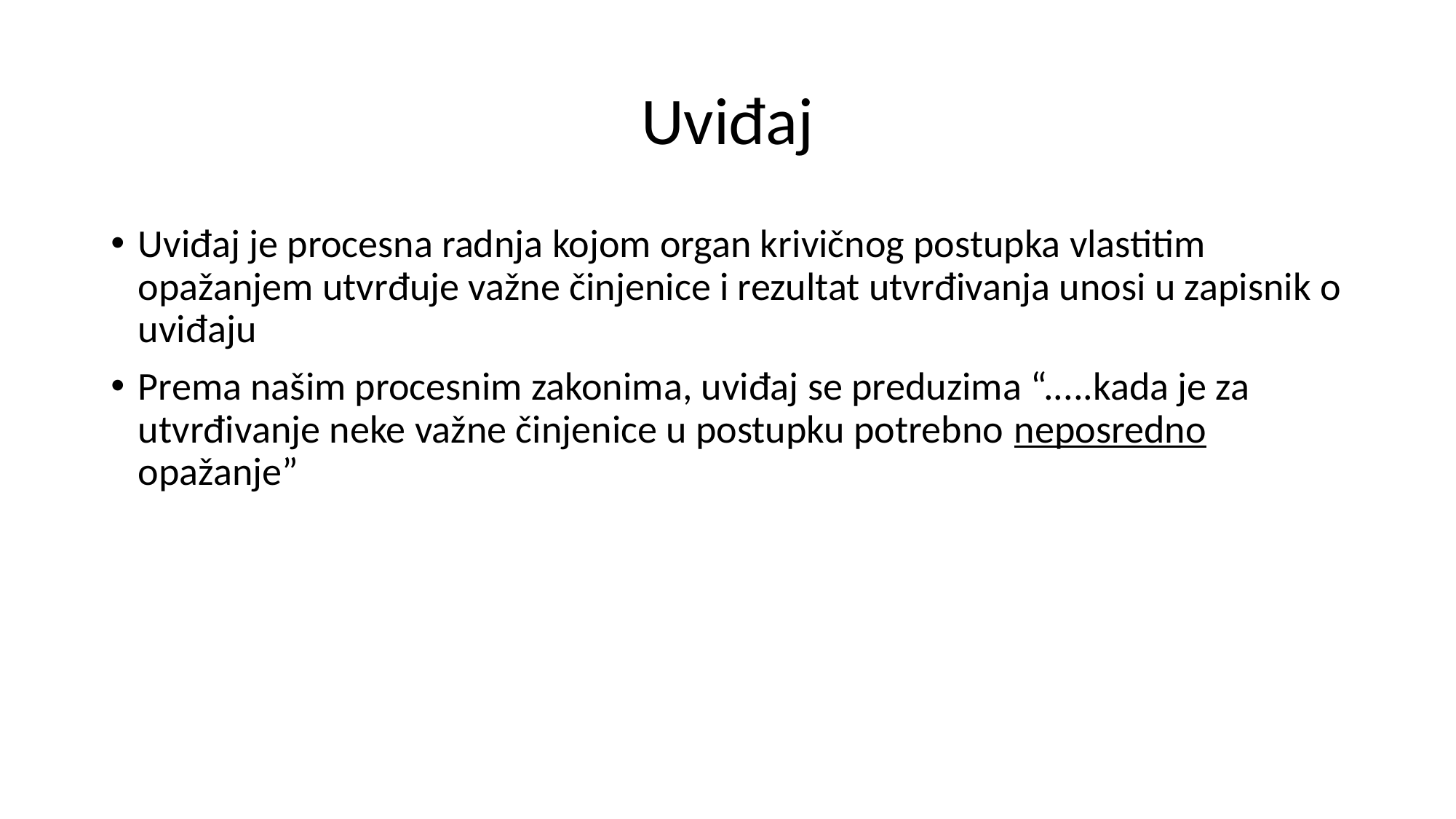

# Uviđaj
Uviđaj je procesna radnja kojom organ krivičnog postupka vlastitim opažanjem utvrđuje važne činjenice i rezultat utvrđivanja unosi u zapisnik o uviđaju
Prema našim procesnim zakonima, uviđaj se preduzima “.....kada je za utvrđivanje neke važne činjenice u postupku potrebno neposredno opažanje”